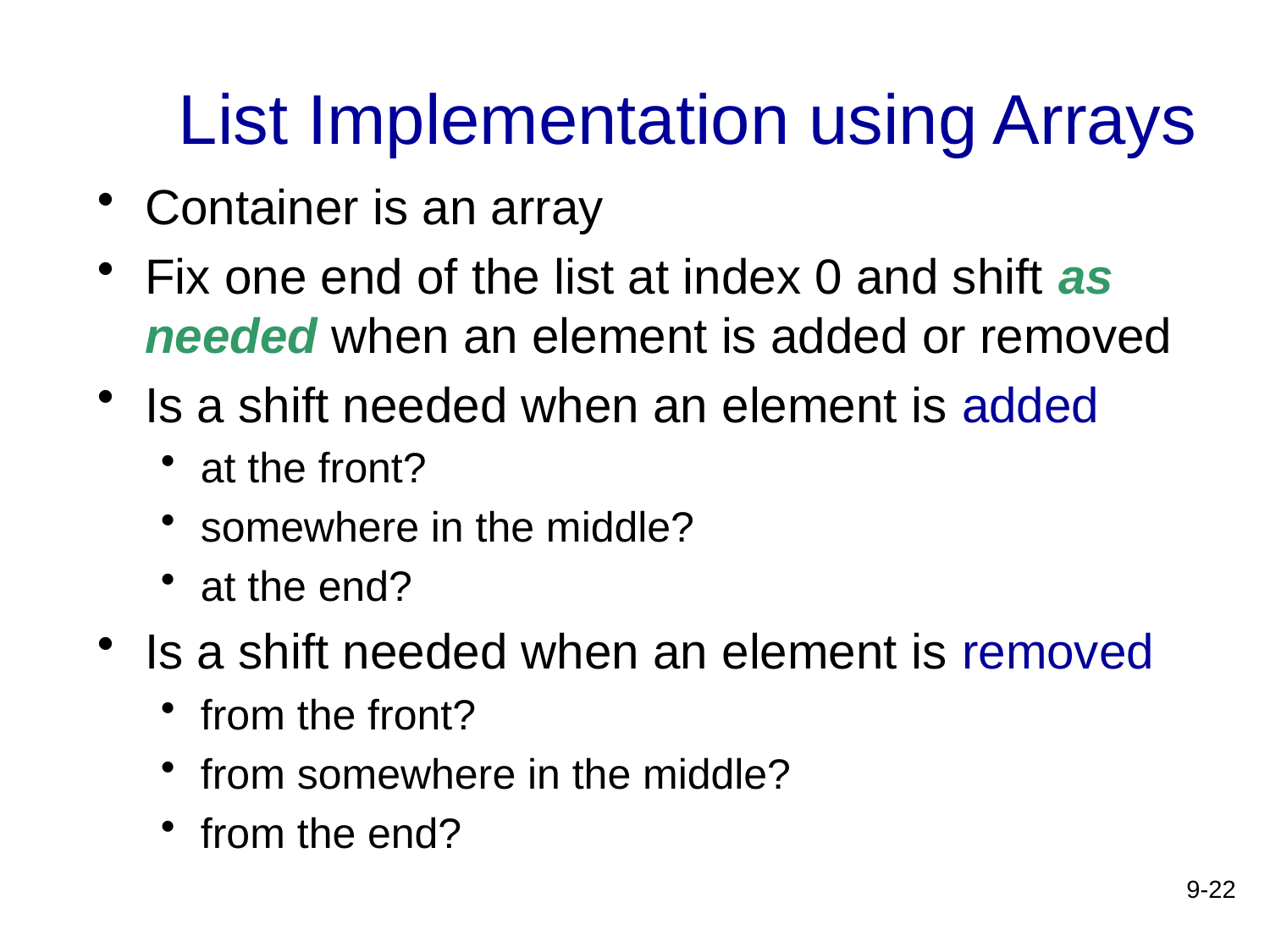

# List Implementation using Arrays
Container is an array
Fix one end of the list at index 0 and shift as needed when an element is added or removed
Is a shift needed when an element is added
at the front?
somewhere in the middle?
at the end?
Is a shift needed when an element is removed
from the front?
from somewhere in the middle?
from the end?
9-22